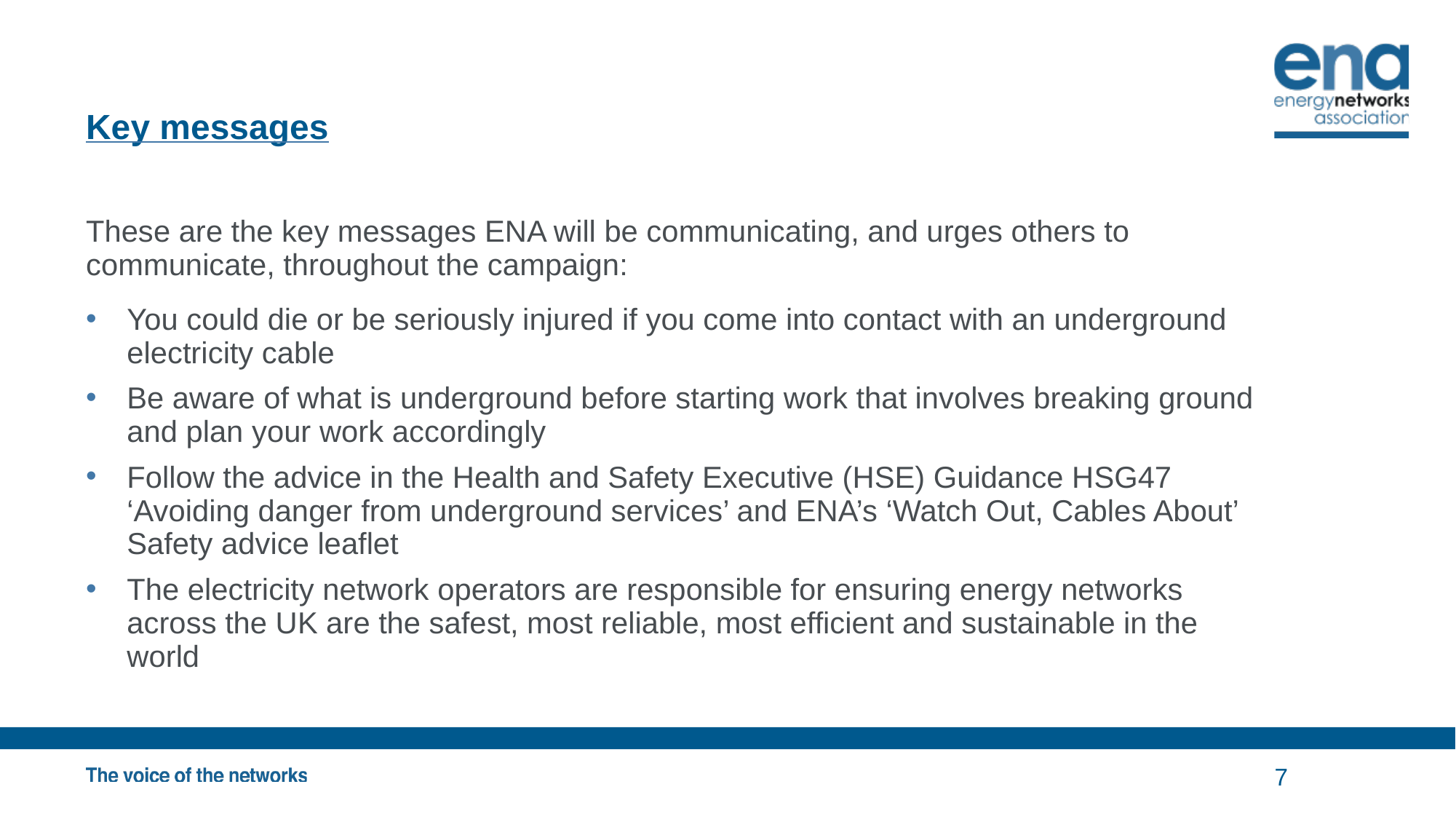

# Key messages
These are the key messages ENA will be communicating, and urges others to communicate, throughout the campaign:
You could die or be seriously injured if you come into contact with an underground electricity cable
Be aware of what is underground before starting work that involves breaking ground and plan your work accordingly
Follow the advice in the Health and Safety Executive (HSE) Guidance HSG47 ‘Avoiding danger from underground services’ and ENA’s ‘Watch Out, Cables About’ Safety advice leaflet
The electricity network operators are responsible for ensuring energy networks across the UK are the safest, most reliable, most efficient and sustainable in the world
7